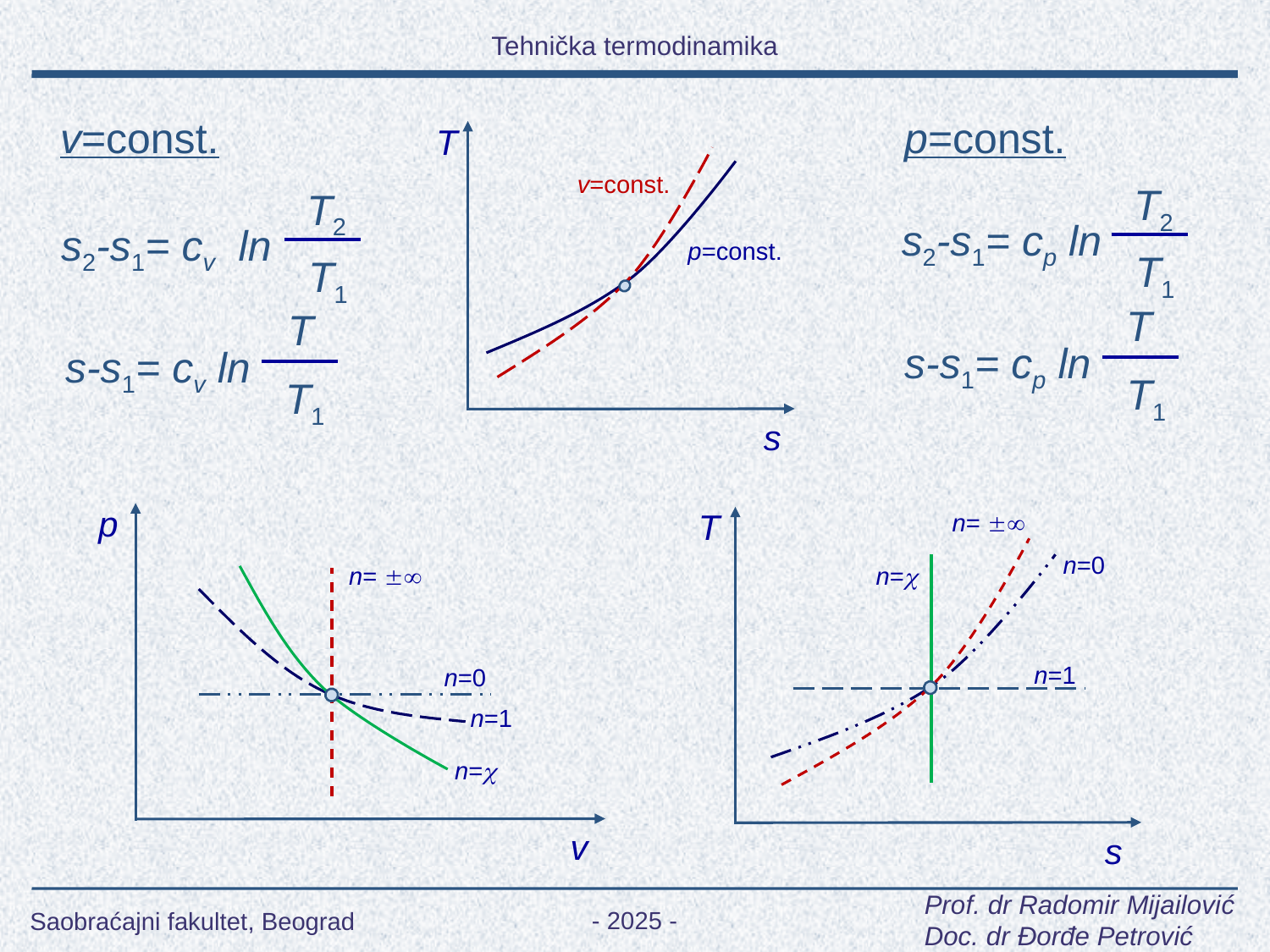

v=const.
p=const.
T
v=const.

p=const.

s
T2
s2-s1= cp ln
T1
T2
s2-s1= cv  ln
T1
T
s-s1= cp ln
T1
T
s-s1= cv ln
T1
T
n= ±∞
n=0
n=χ

n=1

s
p
n= ±∞

n=0

n=1
n=χ
v